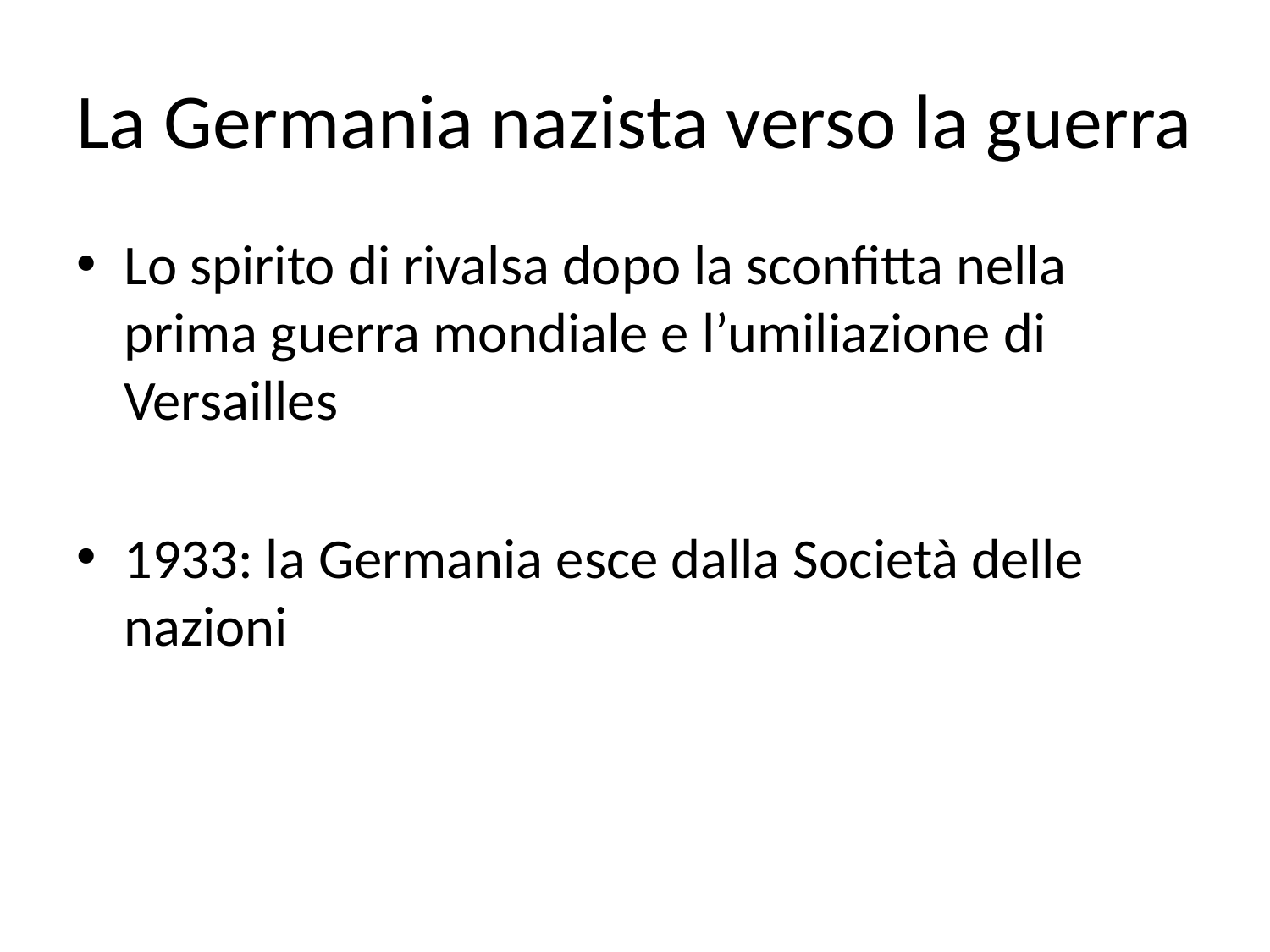

# La Germania nazista verso la guerra
Lo spirito di rivalsa dopo la sconfitta nella prima guerra mondiale e l’umiliazione di Versailles

1933: la Germania esce dalla Società delle nazioni